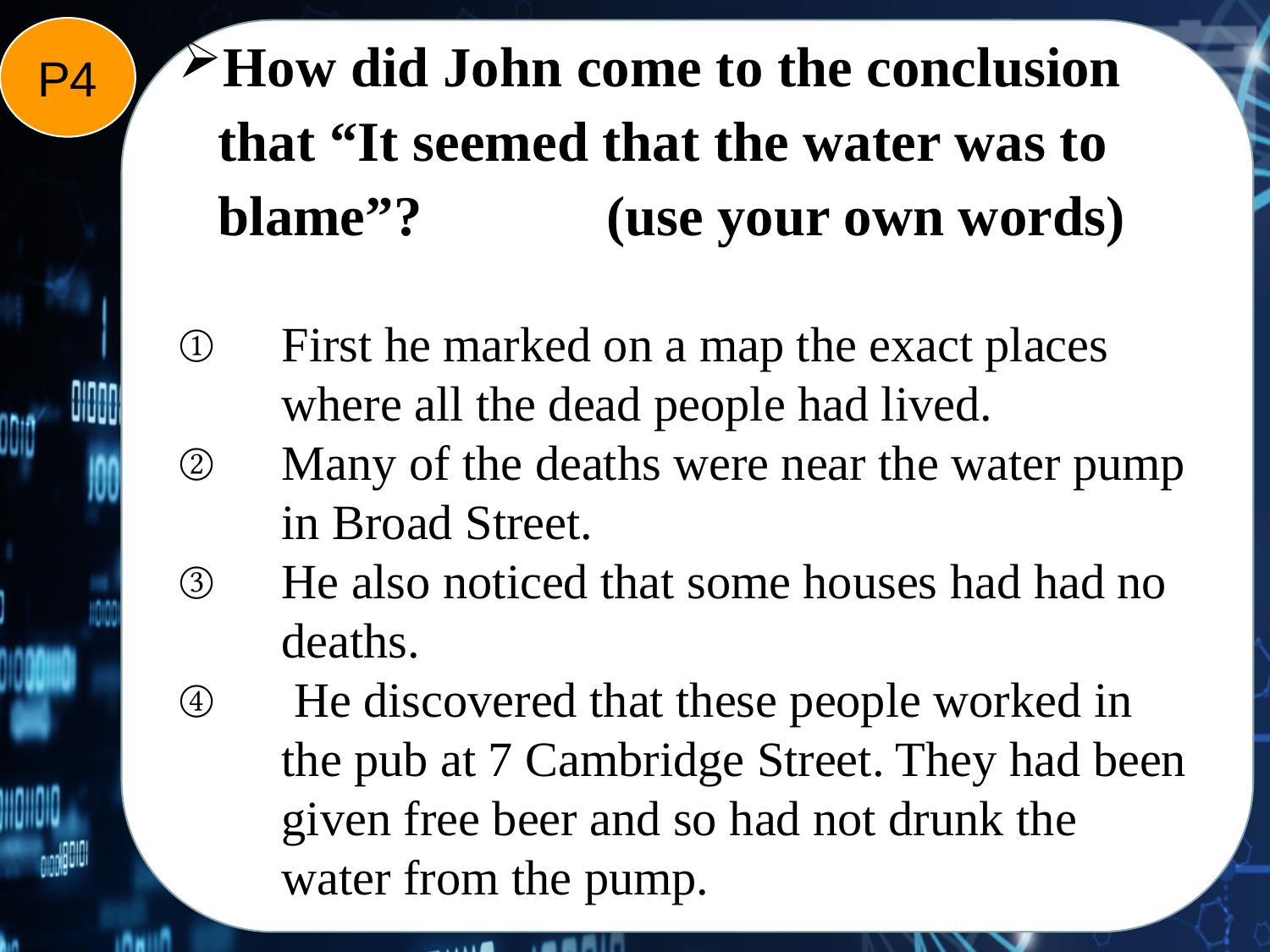

P4

How did John come to the conclusion that “It seemed that the water was to blame”?             (use your own words)

First he marked on a map the exact places where all the dead people had lived.
Many of the deaths were near the water pump in Broad Street.
He also noticed that some houses had had no deaths.
 He discovered that these people worked in the pub at 7 Cambridge Street. They had been given free beer and so had not drunk the water from the pump.